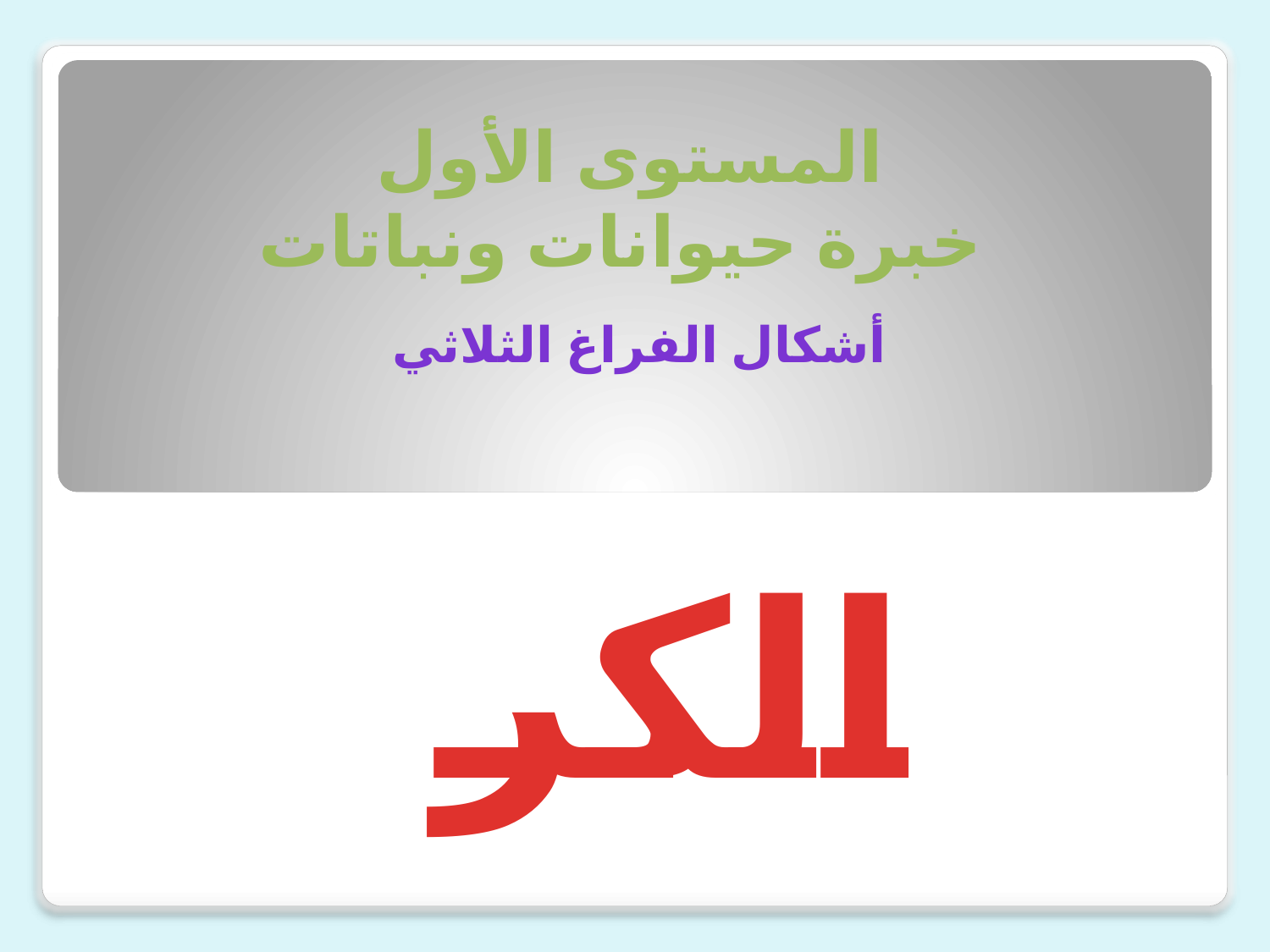

المستوى الأول
خبرة حيوانات ونباتات

 أشكال الفراغ الثلاثي
الكره